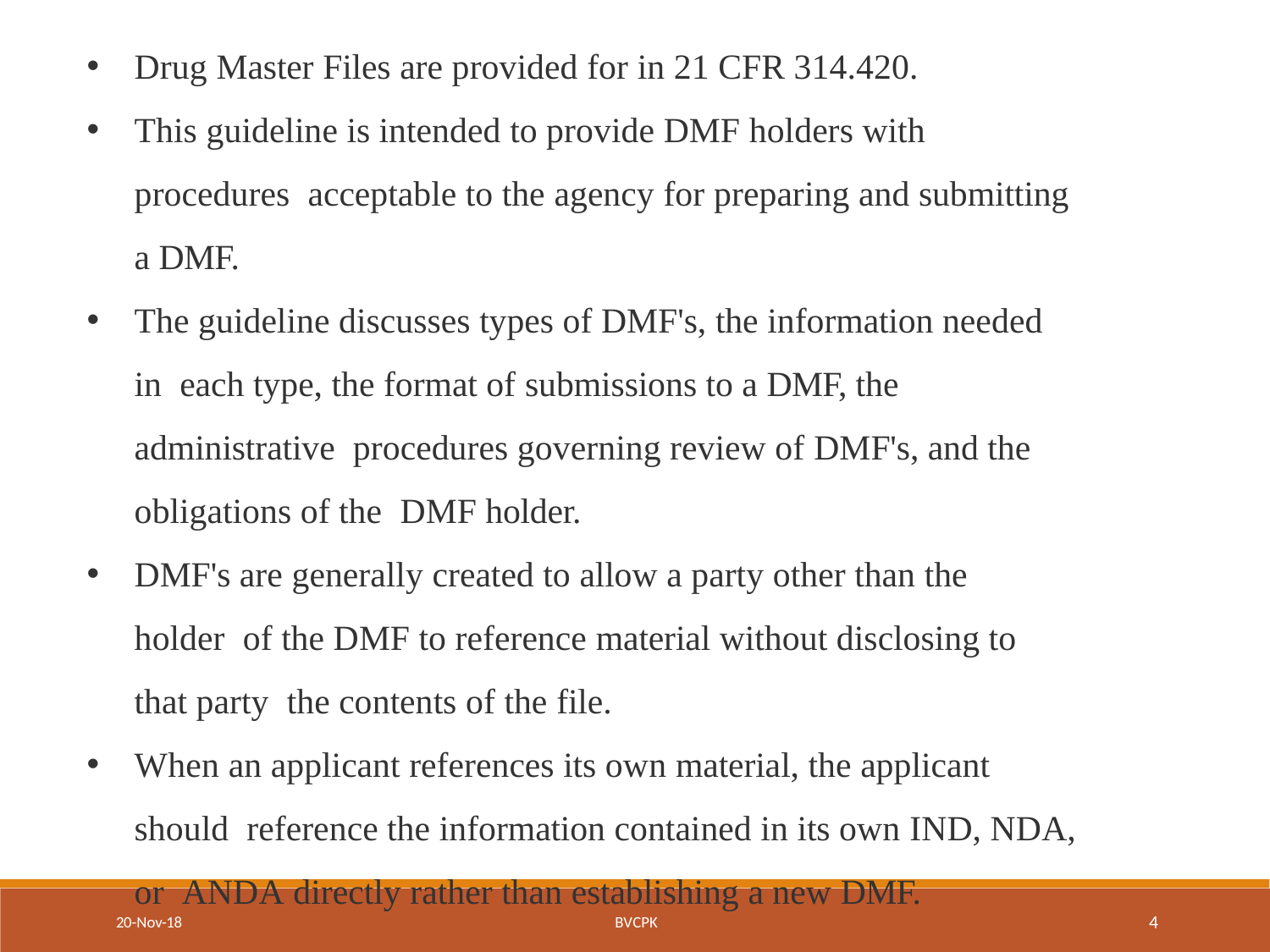

Drug Master Files are provided for in 21 CFR 314.420.
This guideline is intended to provide DMF holders with procedures  acceptable to the agency for preparing and submitting a DMF.
The guideline discusses types of DMF's, the information needed in  each type, the format of submissions to a DMF, the administrative  procedures governing review of DMF's, and the obligations of the  DMF holder.
DMF's are generally created to allow a party other than the holder  of the DMF to reference material without disclosing to that party  the contents of the file.
When an applicant references its own material, the applicant should  reference the information contained in its own IND, NDA, or  ANDA directly rather than establishing a new DMF.
4
20-Nov-18
BVCPK